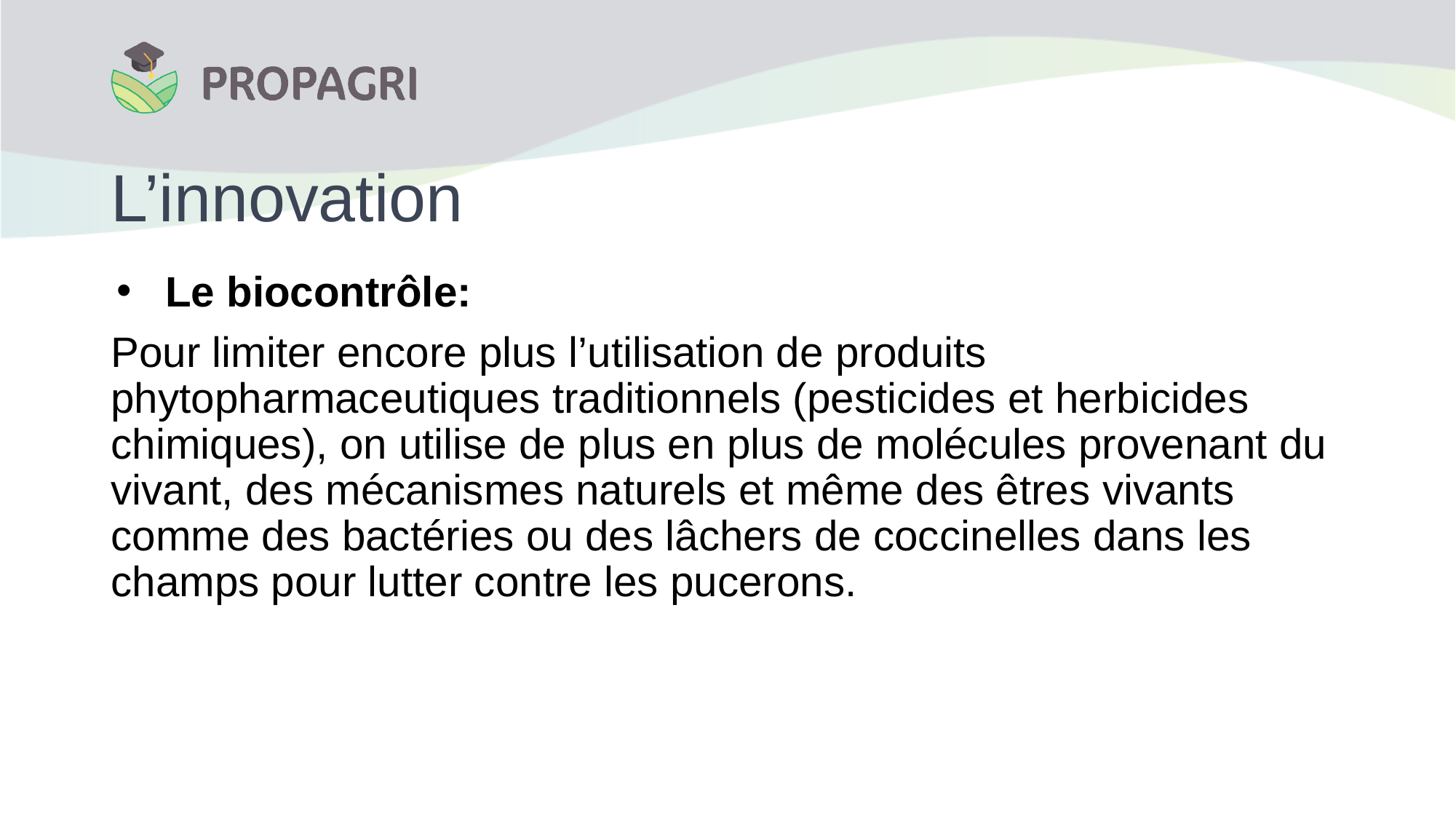

# L’innovation

Le biocontrôle:
Pour limiter encore plus l’utilisation de produits phytopharmaceutiques traditionnels (pesticides et herbicides chimiques), on utilise de plus en plus de molécules provenant du vivant, des mécanismes naturels et même des êtres vivants comme des bactéries ou des lâchers de coccinelles dans les champs pour lutter contre les pucerons.